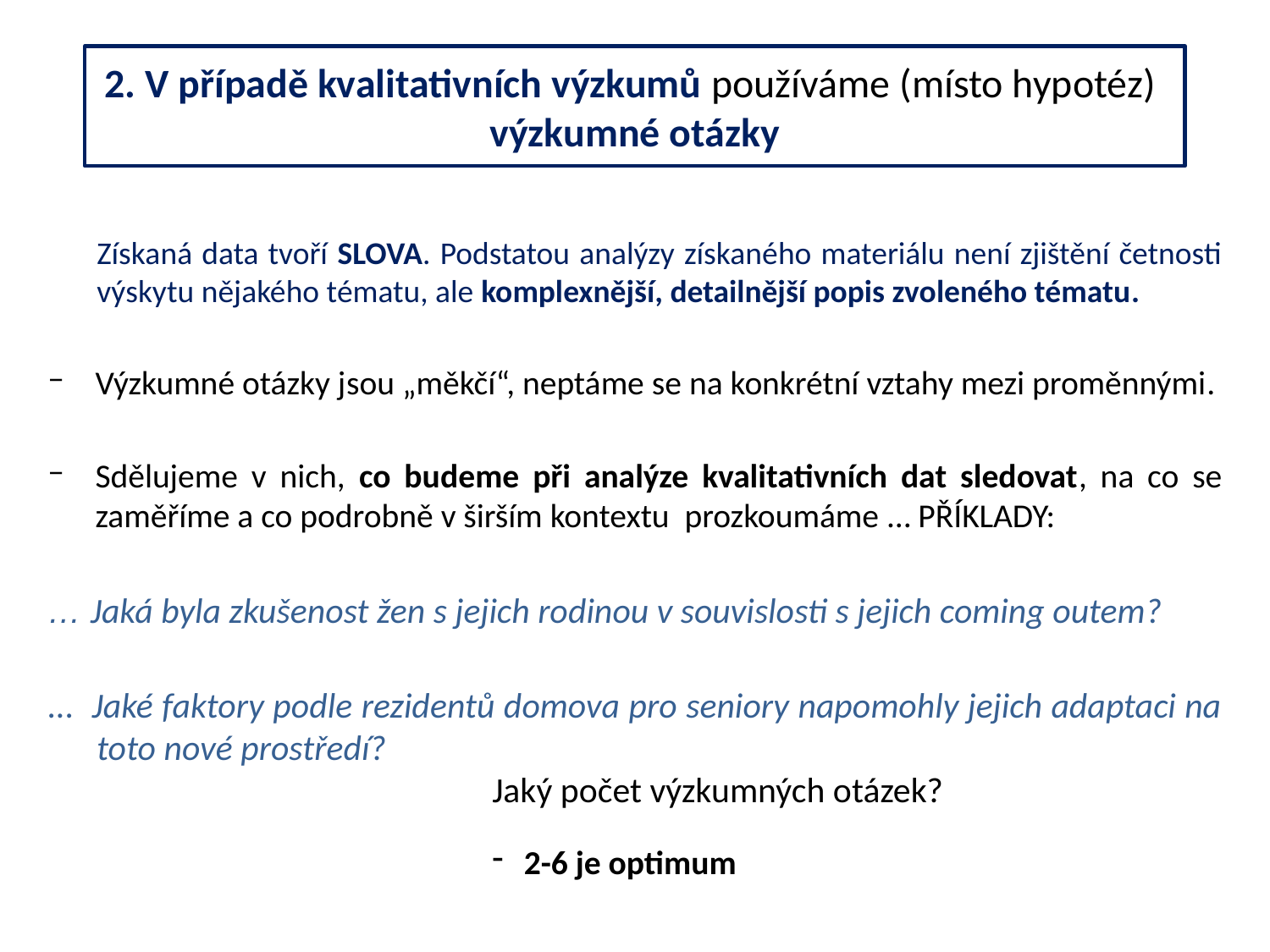

# 2. V případě kvalitativních výzkumů používáme (místo hypotéz)  výzkumné otázky

Získaná data tvoří SLOVA. Podstatou analýzy získaného materiálu není zjištění četnosti výskytu nějakého tématu, ale komplexnější, detailnější popis zvoleného tématu.
Výzkumné otázky jsou „měkčí“, neptáme se na konkrétní vztahy mezi proměnnými.
Sdělujeme v nich, co budeme při analýze kvalitativních dat sledovat, na co se zaměříme a co podrobně v širším kontextu  prozkoumáme … PŘÍKLADY:
… Jaká byla zkušenost žen s jejich rodinou v souvislosti s jejich coming outem?
...  Jaké faktory podle rezidentů domova pro seniory napomohly jejich adaptaci na toto nové prostředí?
				Jaký počet výzkumných otázek?
2-6 je optimum